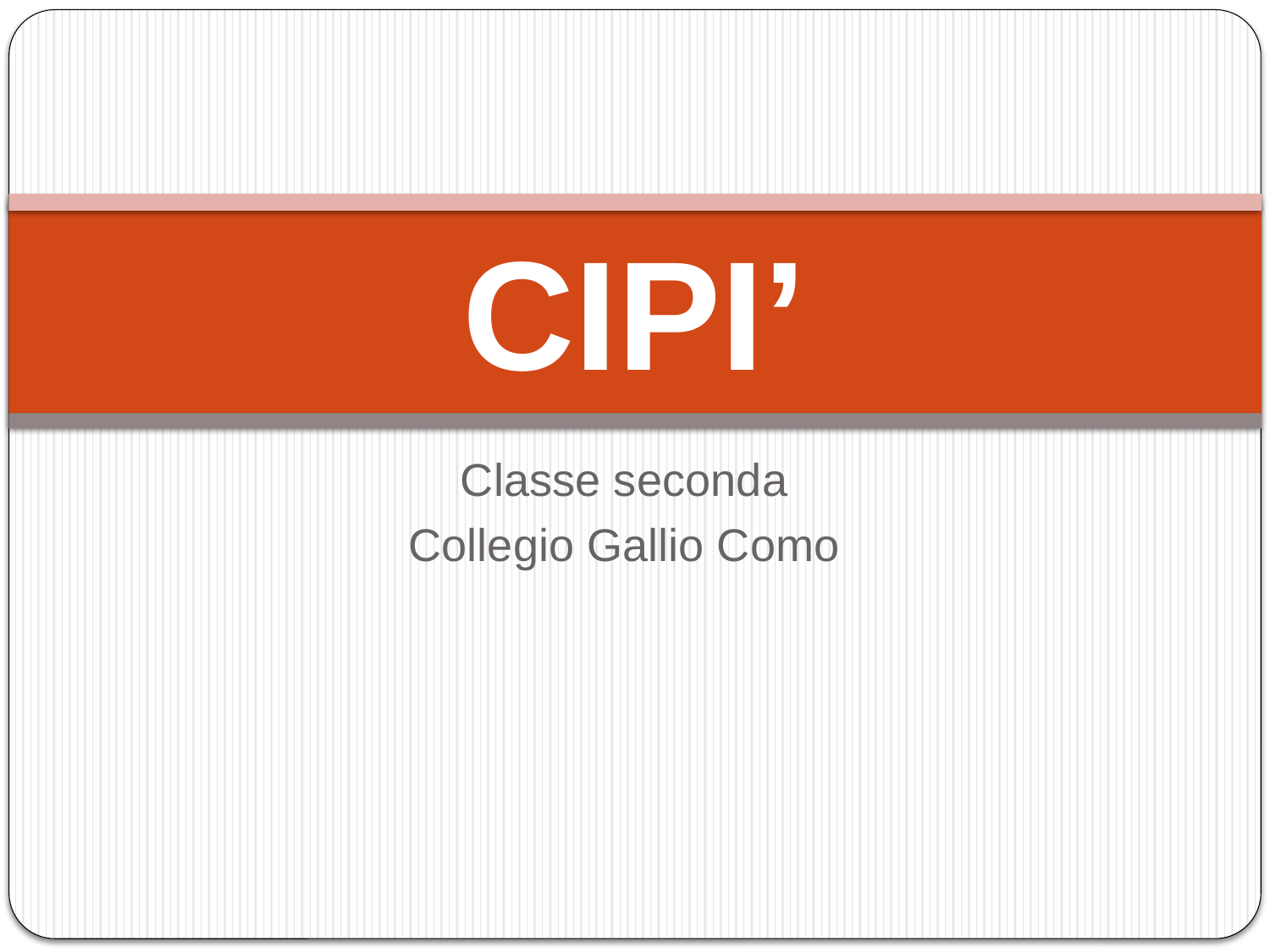

# CIPI’
Classe seconda
Collegio Gallio Como